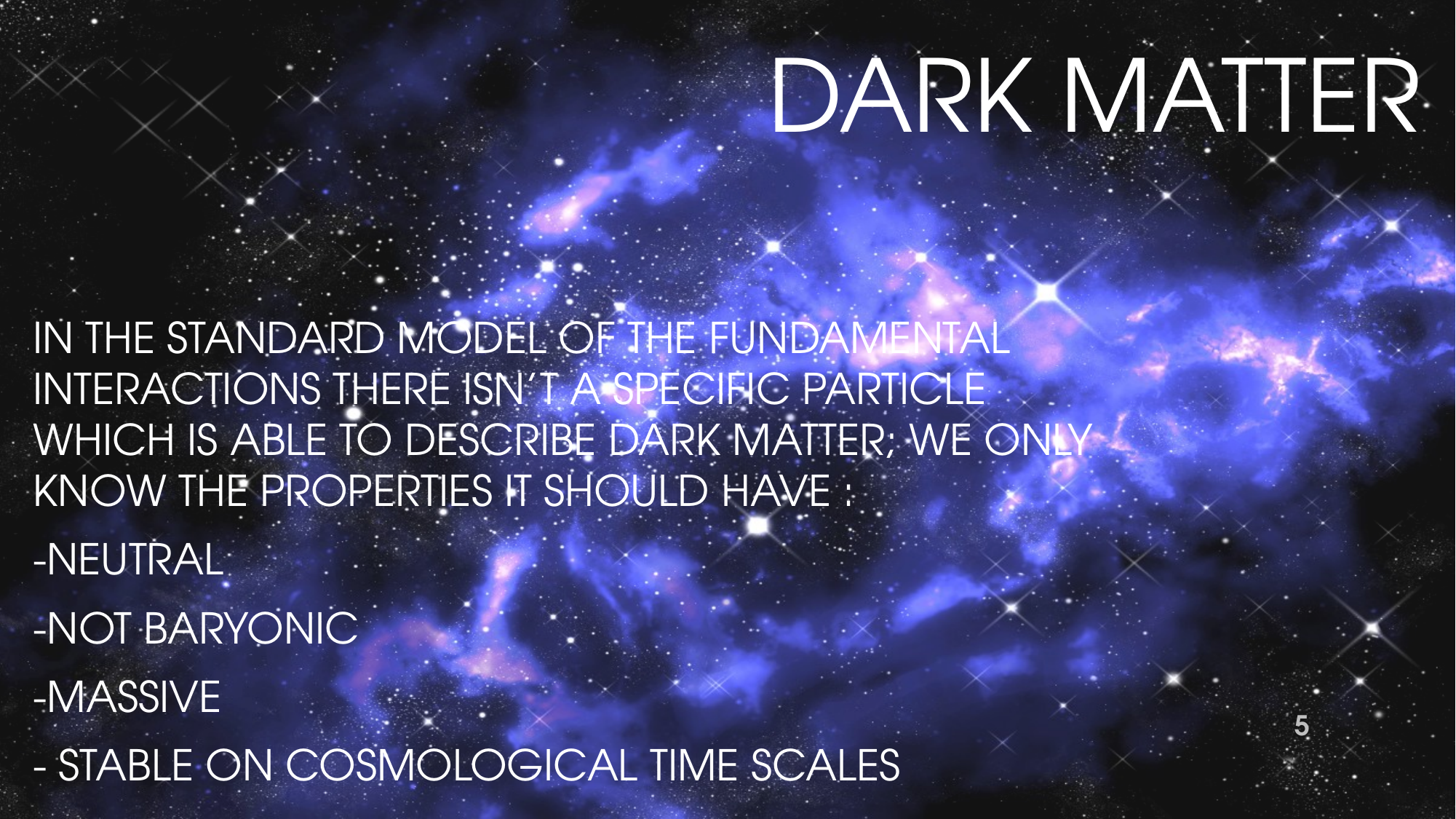

Dark matter
In the standard model of the fundamental  interactions there isn’t a specific particle which is able to describe dark matter; we only know the properties it should have :
-Neutral
-Not baryonic
-Massive
- Stable on cosmological time scales
5